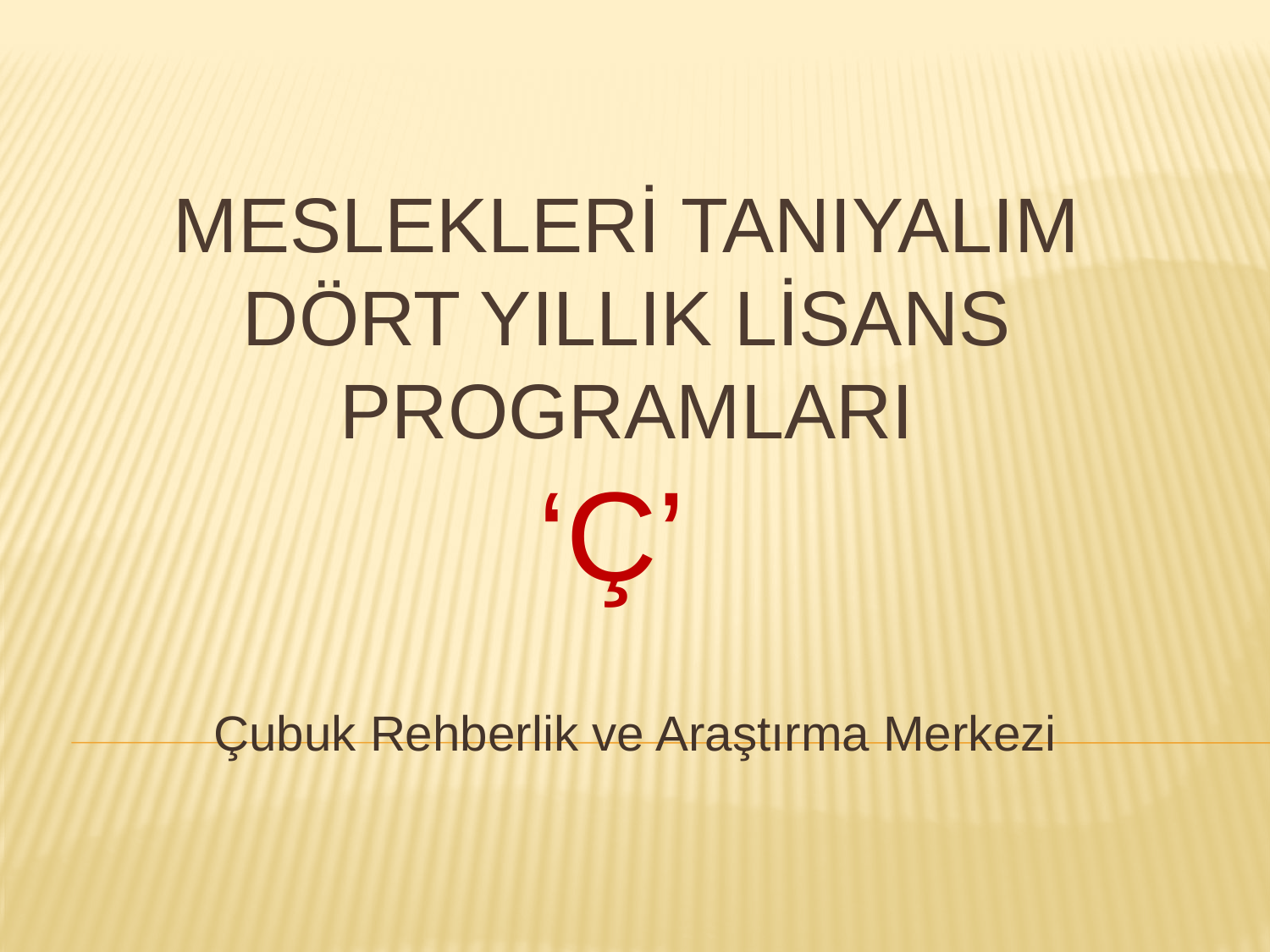

# MESLEKLERİ TANIYALIM DÖRT YILLIK LİSANS PROGRAMLARI ‘ç’
Çubuk Rehberlik ve Araştırma Merkezi